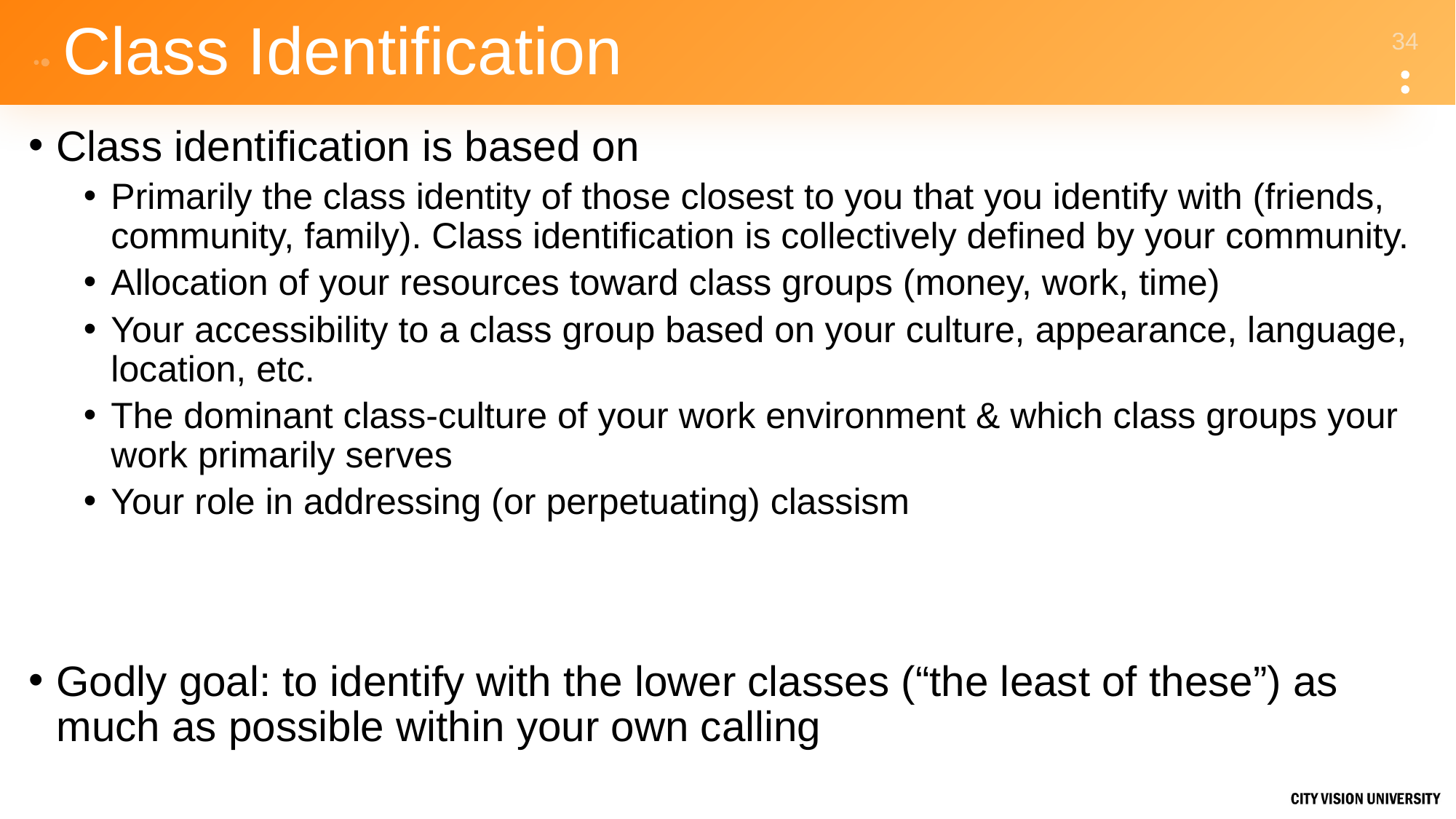

# Class Identification
Class identification is based on
Primarily the class identity of those closest to you that you identify with (friends, community, family). Class identification is collectively defined by your community.
Allocation of your resources toward class groups (money, work, time)
Your accessibility to a class group based on your culture, appearance, language, location, etc.
The dominant class-culture of your work environment & which class groups your work primarily serves
Your role in addressing (or perpetuating) classism

Godly goal: to identify with the lower classes (“the least of these”) as much as possible within your own calling